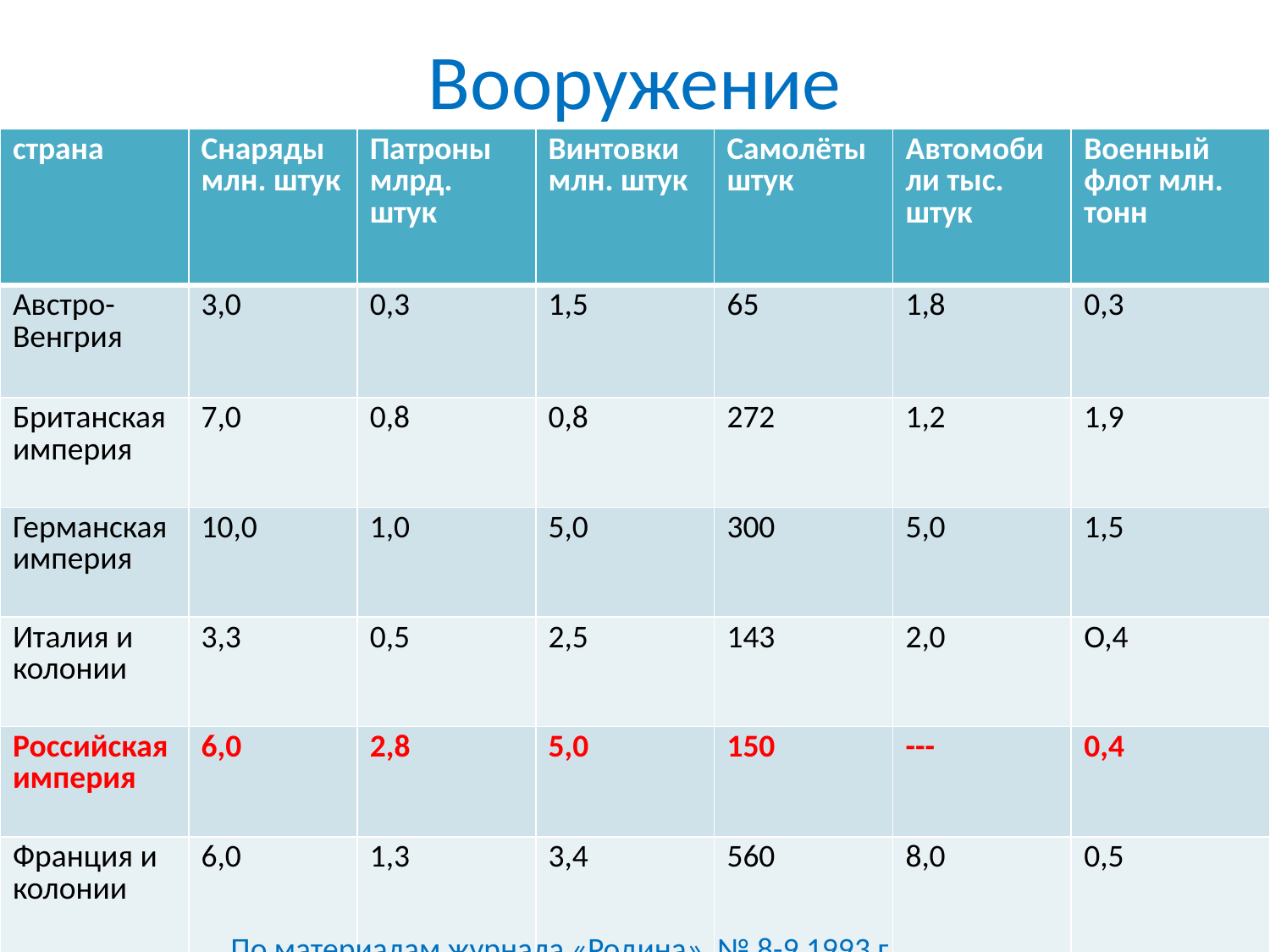

# Вооружение
| страна | Снаряды млн. штук | Патроны млрд. штук | Винтовки млн. штук | Самолёты штук | Автомобили тыс. штук | Военный флот млн. тонн |
| --- | --- | --- | --- | --- | --- | --- |
| Австро-Венгрия | 3,0 | 0,3 | 1,5 | 65 | 1,8 | 0,3 |
| Британская империя | 7,0 | 0,8 | 0,8 | 272 | 1,2 | 1,9 |
| Германская империя | 10,0 | 1,0 | 5,0 | 300 | 5,0 | 1,5 |
| Италия и колонии | 3,3 | 0,5 | 2,5 | 143 | 2,0 | О,4 |
| Российская империя | 6,0 | 2,8 | 5,0 | 150 | --- | 0,4 |
| Франция и колонии | 6,0 | 1,3 | 3,4 | 560 | 8,0 | 0,5 |
По материалам журнала «Родина»  № 8-9 1993 г.